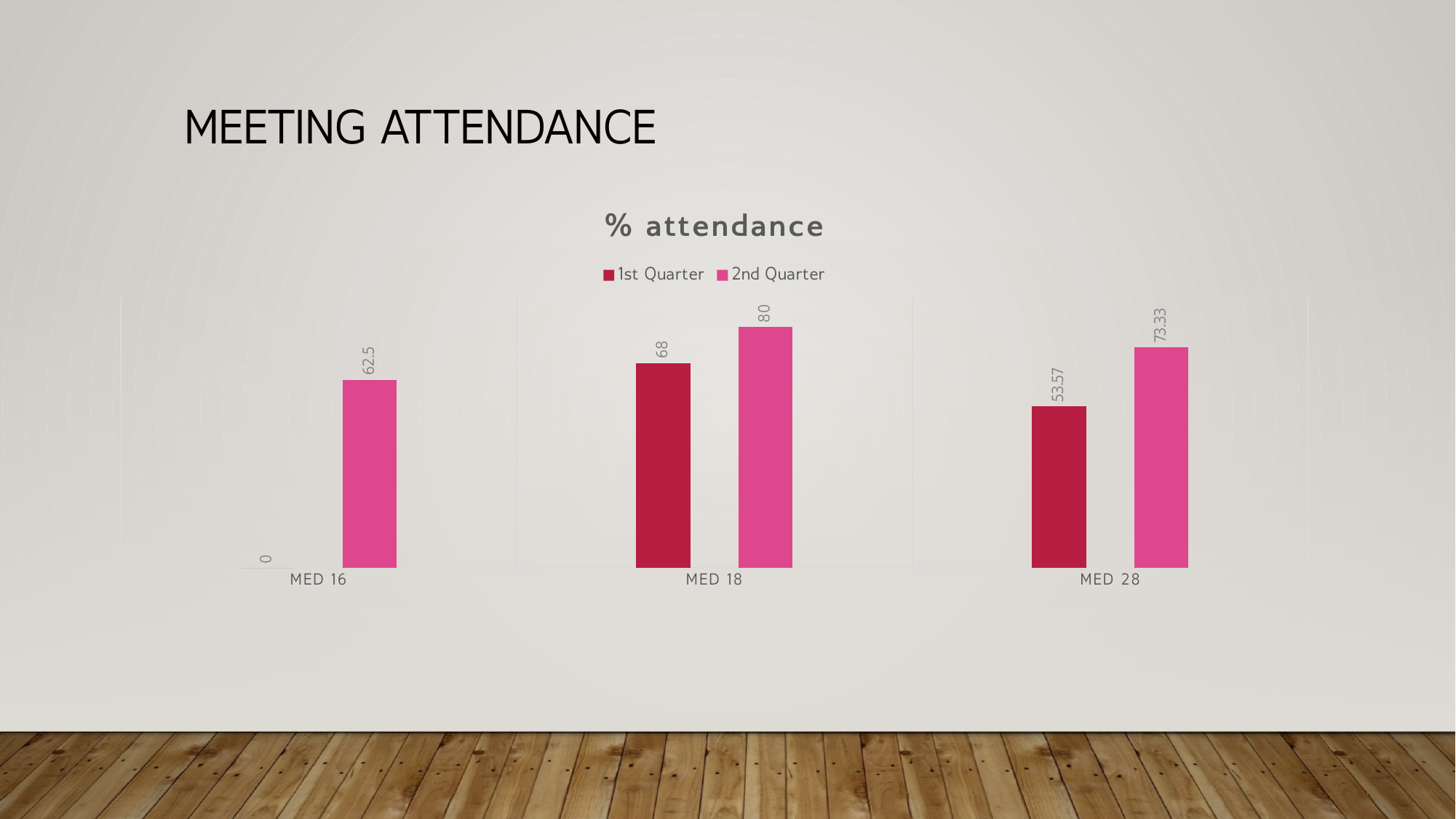

# Meeting Attendance

### Chart: % attendance

| Category | 1st Quarter | 2nd Quarter |
|---|---|---|
| MED 16 | 0.0 | 62.5 |
| MED 18 | 68.0 | 80.0 |
| MED 28 | 53.57 | 73.33 |